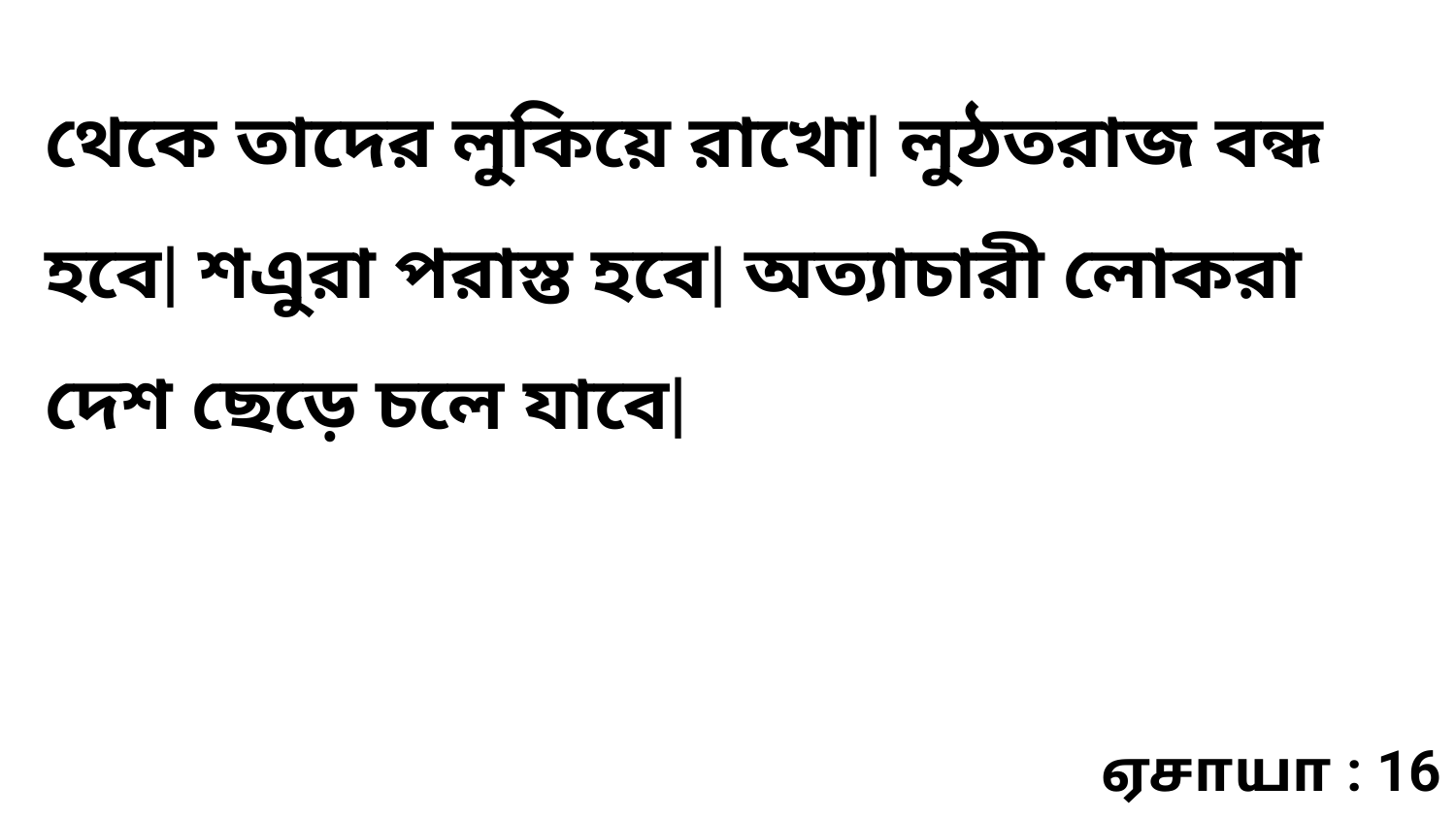

থেকে তাদের লুকিয়ে রাখো| লুঠতরাজ বন্ধ হবে| শএুরা পরাস্ত হবে| অত্যাচারী লোকরা দেশ ছেড়ে চলে যাবে|
ஏசாயா : 16